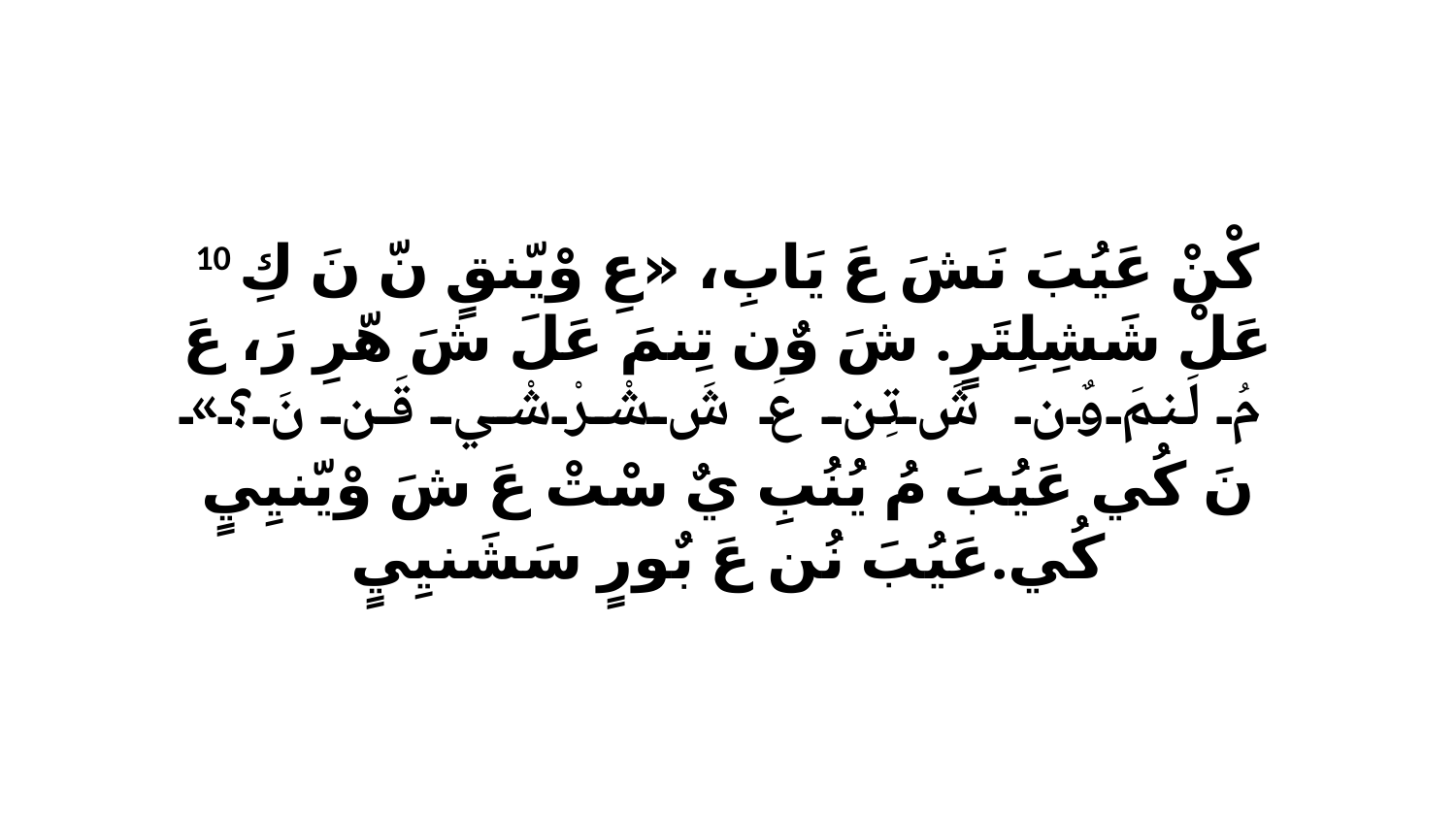

10 كْنْ عَيُبَ نَشَ عَ يَابِ، «عِ وْيّنقٍ نّ نَ كِ عَلْ شَشِلِتَرٍ. شَ وٌن تِنمَ عَلَ شَ هّرِ رَ، عَ مُ لَنمَ وٌن شَ تِن عَ شَ شْرْشْي قَن نَ؟» نَ كُي عَيُبَ مُ يُنُبِ يٌ سْتْ عَ شَ وْيّنيِيٍ كُي.عَيُبَ نُن عَ بٌورٍ سَشَنيِيٍ